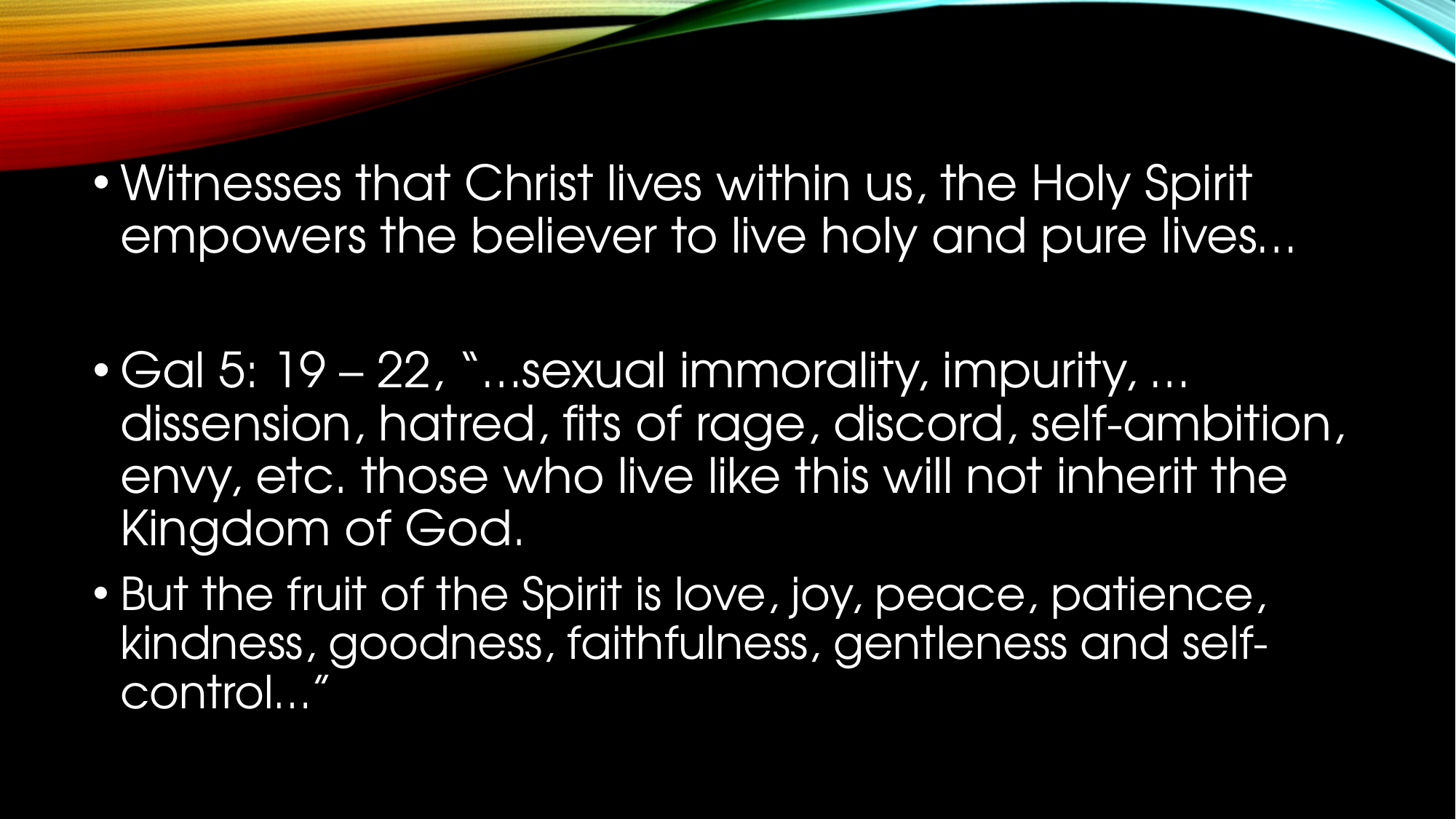

Witnesses that Christ lives within us, the Holy Spirit empowers the believer to live holy and pure lives…

Gal 5: 19 – 22, “…sexual immorality, impurity, …dissension, hatred, fits of rage, discord, self-ambition, envy, etc. those who live like this will not inherit the Kingdom of God.
But the fruit of the Spirit is love, joy, peace, patience, kindness, goodness, faithfulness, gentleness and self-control…”